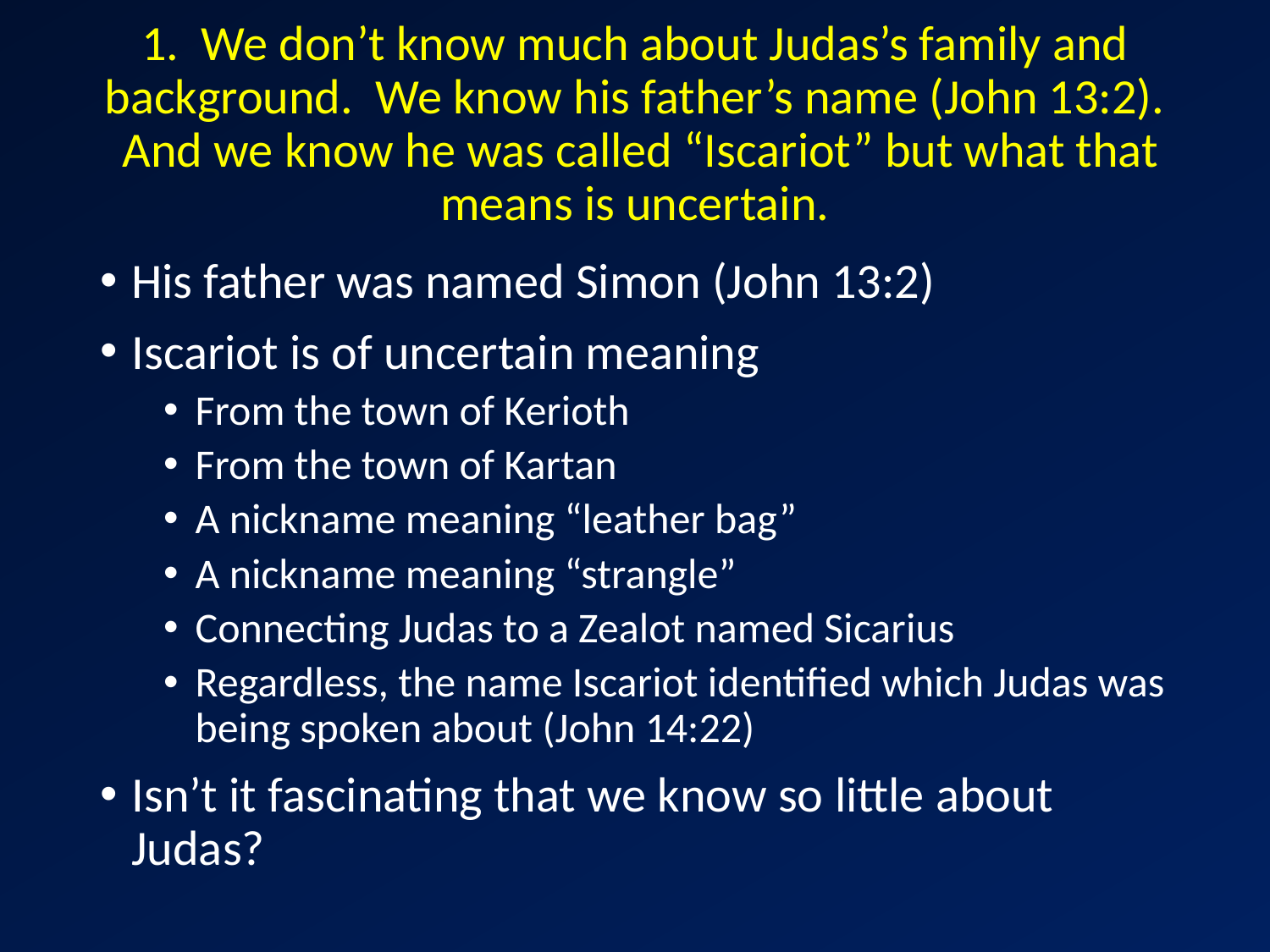

# 1.  We don’t know much about Judas’s family and background.  We know his father’s name (John 13:2).  And we know he was called “Iscariot” but what that means is uncertain.
His father was named Simon (John 13:2)
Iscariot is of uncertain meaning
From the town of Kerioth
From the town of Kartan
A nickname meaning “leather bag”
A nickname meaning “strangle”
Connecting Judas to a Zealot named Sicarius
Regardless, the name Iscariot identified which Judas was being spoken about (John 14:22)
Isn’t it fascinating that we know so little about Judas?